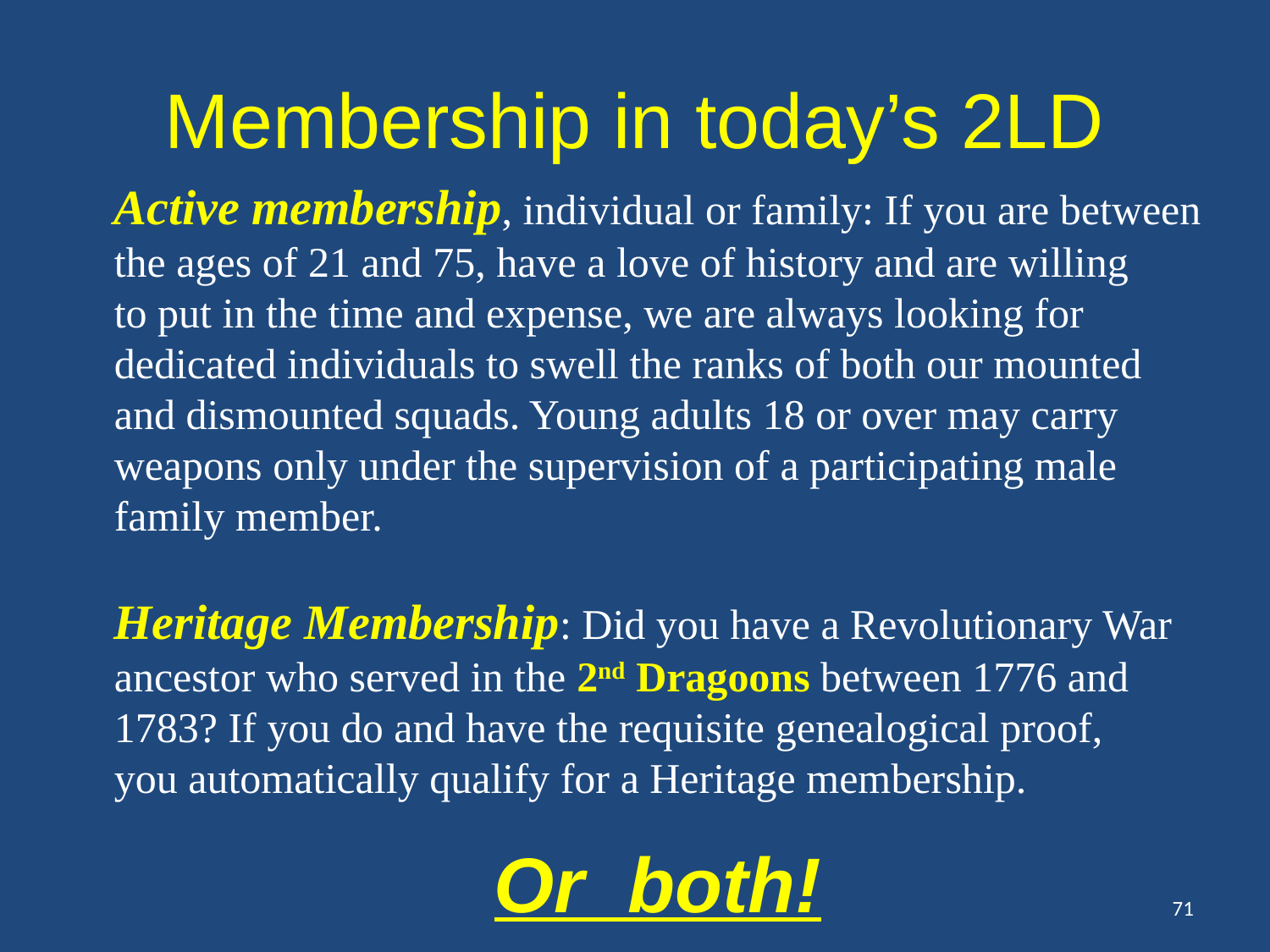

# Membership in today’s 2LD
Active membership, individual or family: If you are between
the ages of 21 and 75, have a love of history and are willing
to put in the time and expense, we are always looking for
dedicated individuals to swell the ranks of both our mounted
and dismounted squads. Young adults 18 or over may carry
weapons only under the supervision of a participating male
family member.

Heritage Membership: Did you have a Revolutionary War
ancestor who served in the 2nd Dragoons between 1776 and
1783? If you do and have the requisite genealogical proof,
you automatically qualify for a Heritage membership.

Or  both!
71